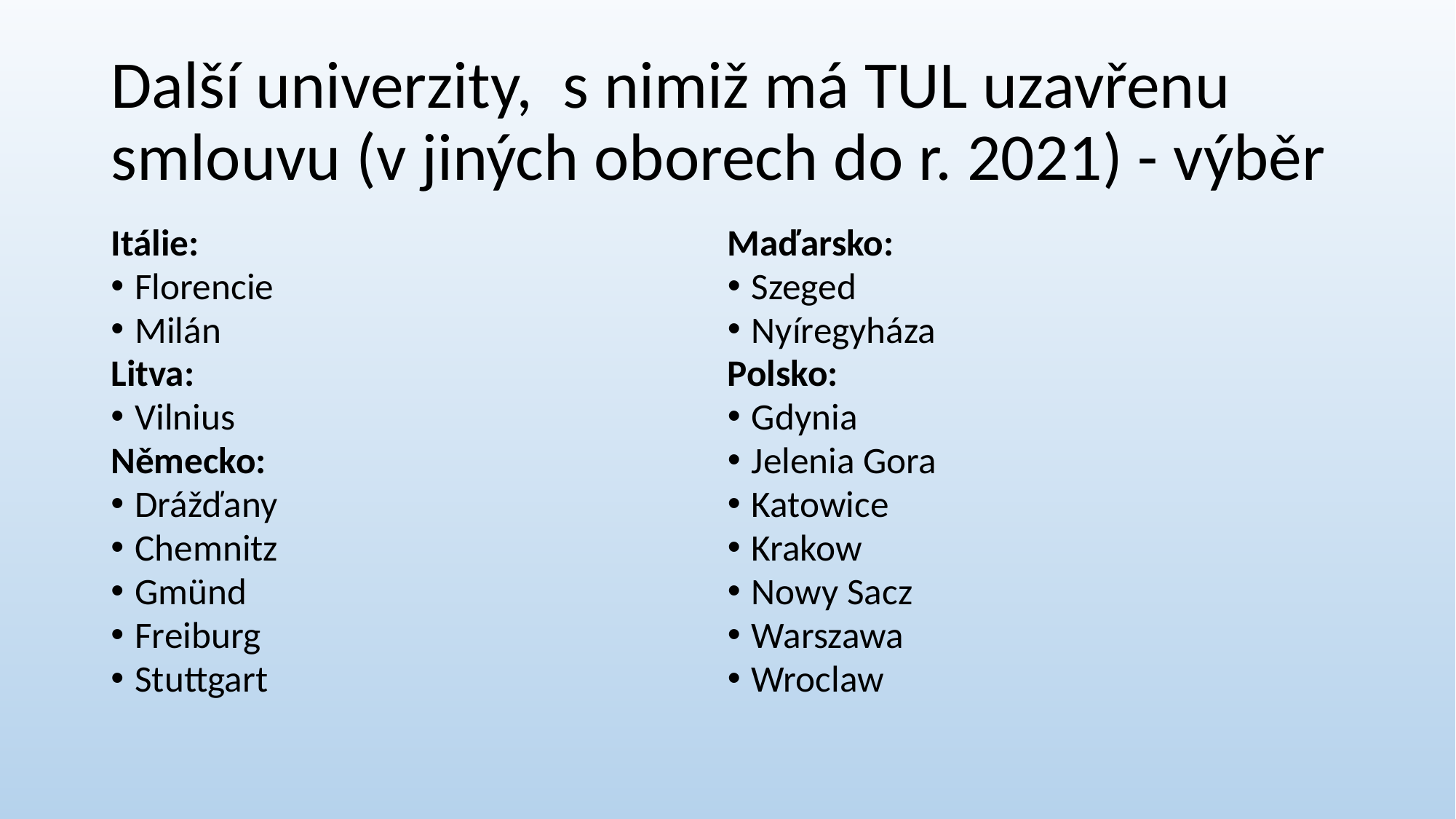

# Další univerzity,  s nimiž má TUL uzavřenu smlouvu (v jiných oborech do r. 2021) - výběr
Itálie:
Florencie
Milán
Litva:
Vilnius
Německo:
Drážďany
Chemnitz
Gmünd
Freiburg
Stuttgart

Maďarsko:
Szeged
Nyíregyháza
Polsko:
Gdynia
Jelenia Gora
Katowice
Krakow
Nowy Sacz
Warszawa
Wroclaw